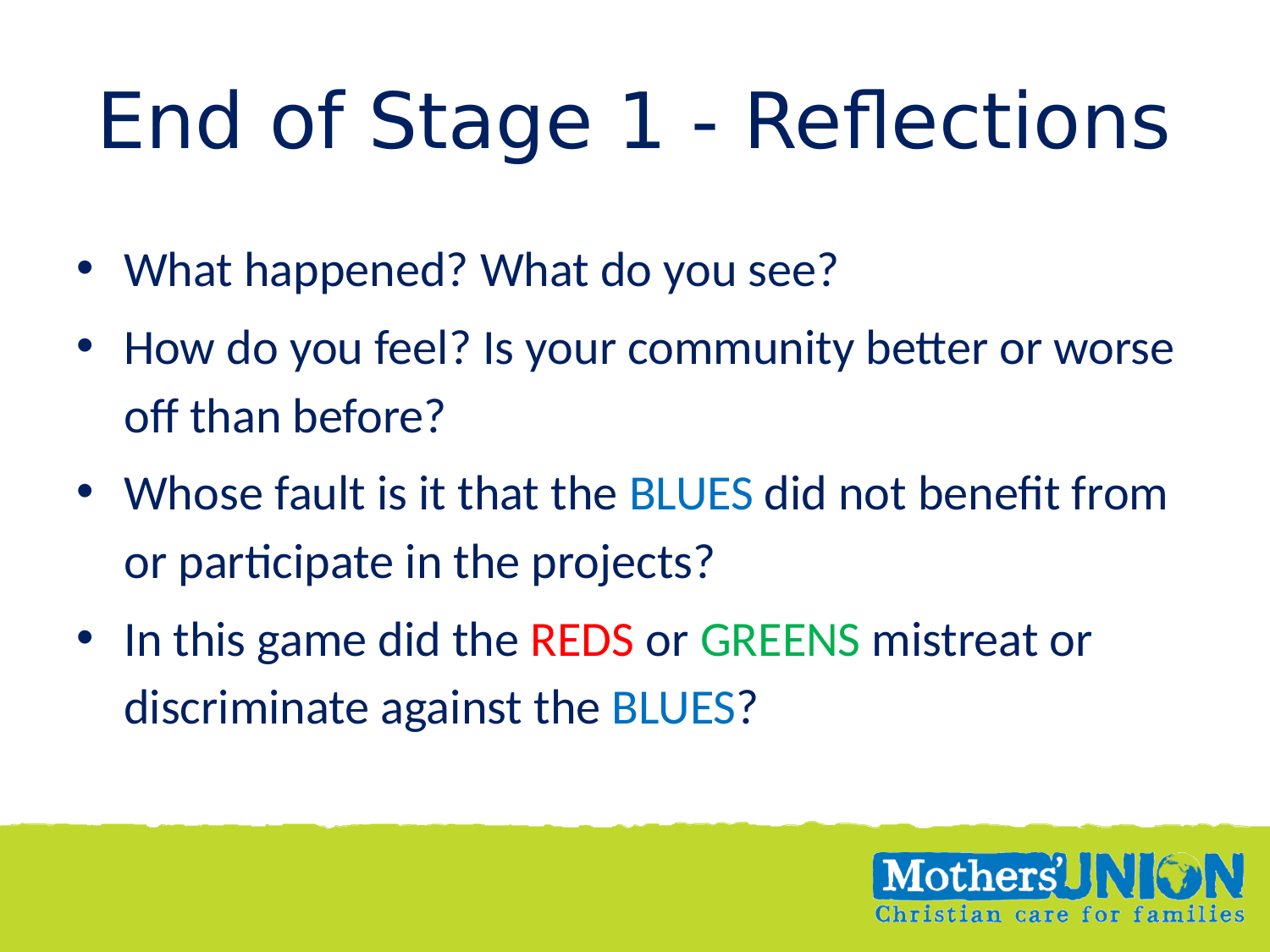

# End of Stage 1 - Reflections
What happened? What do you see?
How do you feel? Is your community better or worse off than before?
Whose fault is it that the BLUES did not benefit from or participate in the projects?
In this game did the REDS or GREENS mistreat or discriminate against the BLUES?